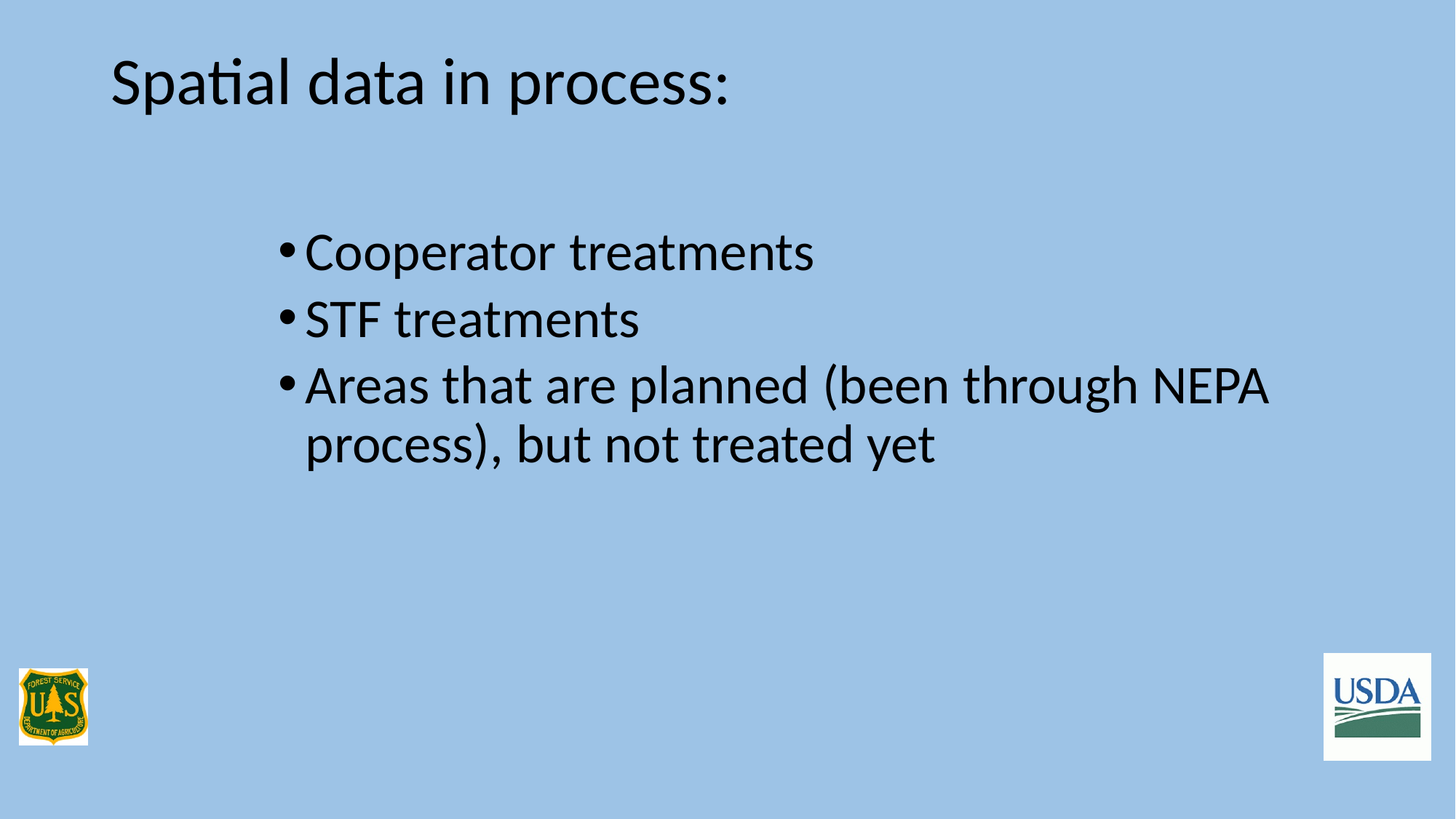

# Spatial data in process:
Cooperator treatments
STF treatments
Areas that are planned (been through NEPA process), but not treated yet